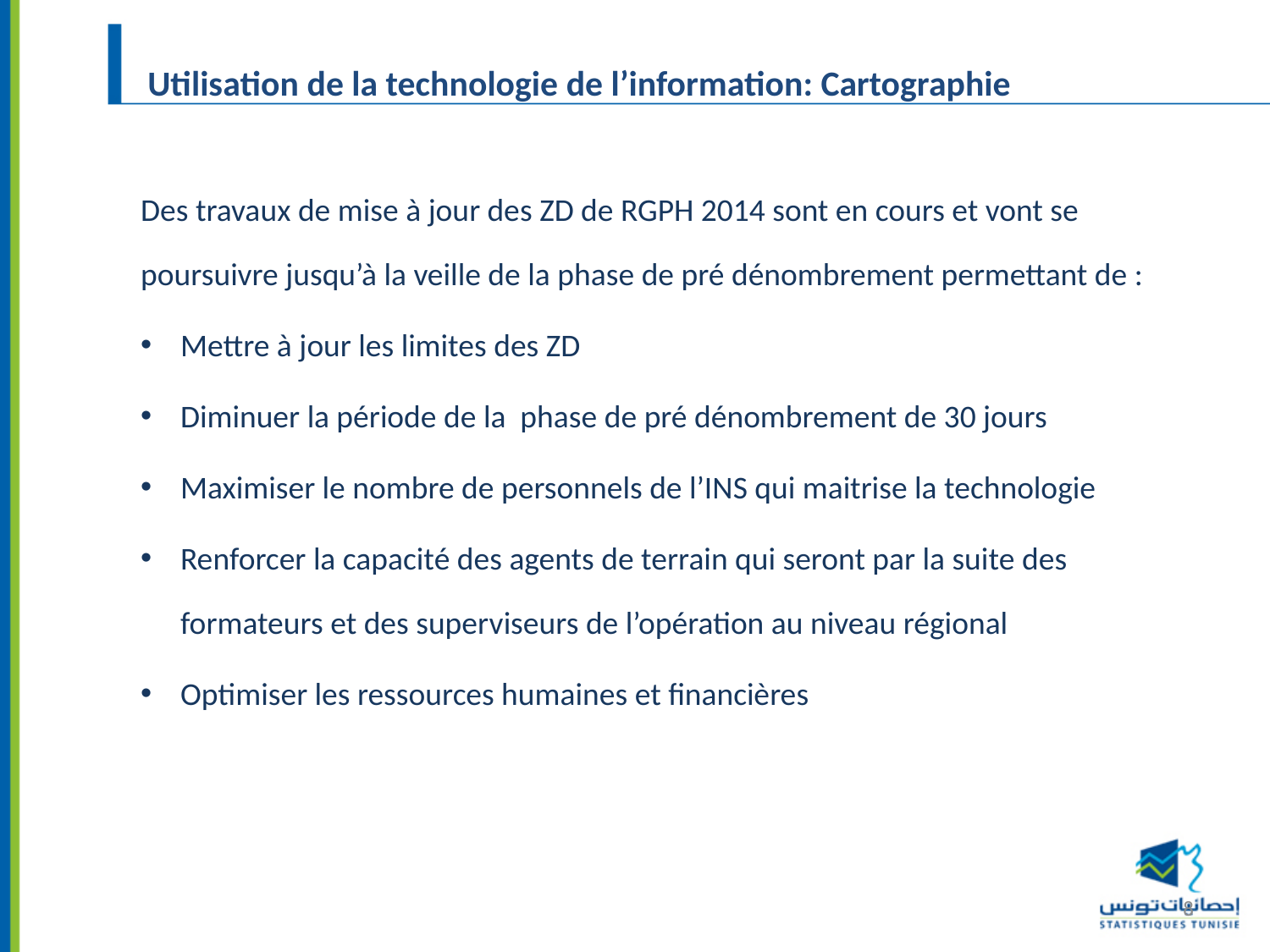

Utilisation de la technologie de l’information: Cartographie
Des travaux de mise à jour des ZD de RGPH 2014 sont en cours et vont se poursuivre jusqu’à la veille de la phase de pré dénombrement permettant de :
Mettre à jour les limites des ZD
Diminuer la période de la  phase de pré dénombrement de 30 jours
Maximiser le nombre de personnels de l’INS qui maitrise la technologie
Renforcer la capacité des agents de terrain qui seront par la suite des formateurs et des superviseurs de l’opération au niveau régional
Optimiser les ressources humaines et financières

8